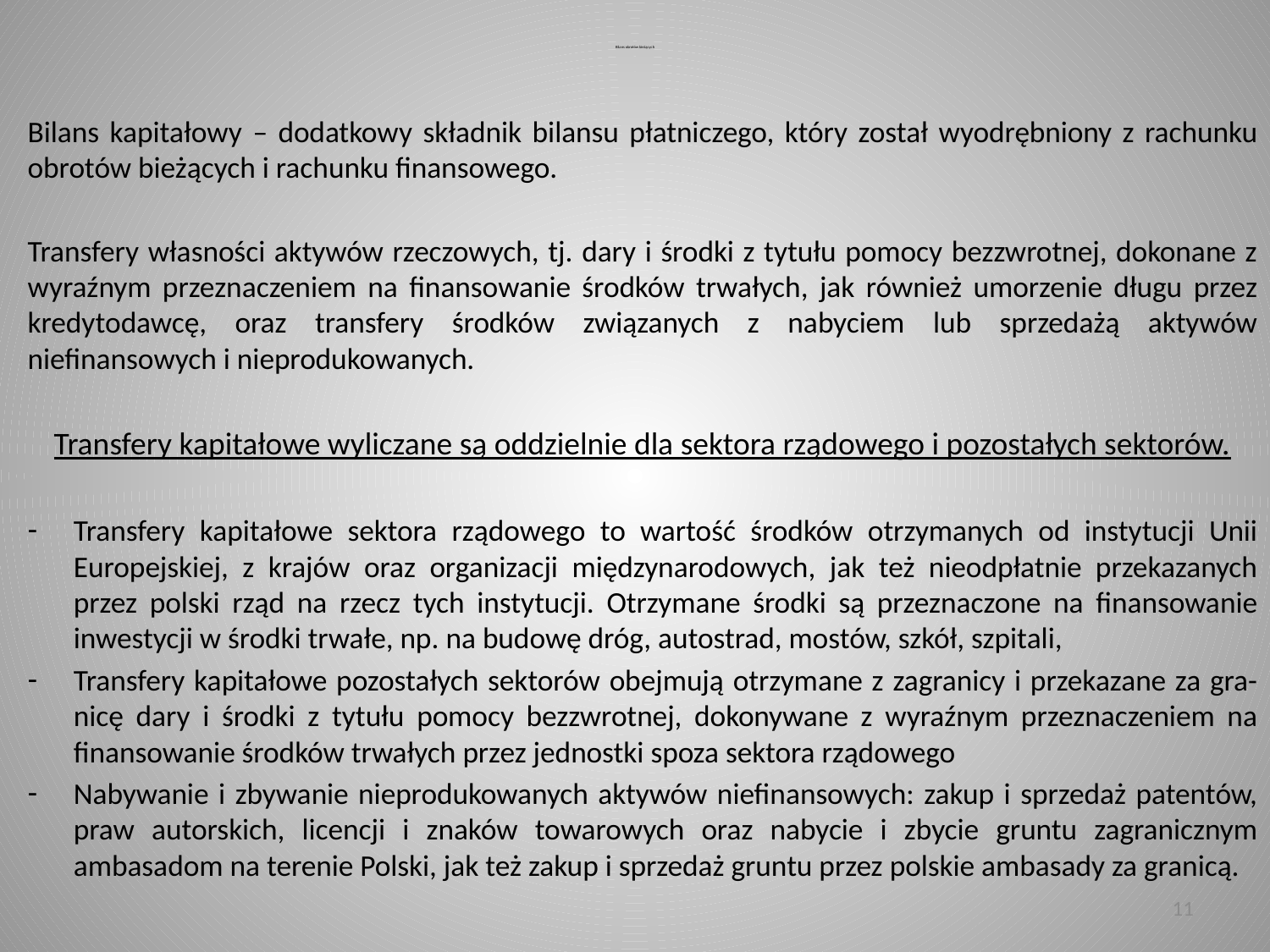

# Bilans obrotów bieżących
Bilans kapitałowy – dodatkowy składnik bilansu płatniczego, który został wyodrębniony z rachunku obrotów bieżących i rachunku finansowego.

Transfery własności aktywów rzeczowych, tj. dary i środki z tytułu pomocy bezzwrotnej, dokonane z wyraźnym przeznaczeniem na finansowanie środków trwałych, jak również umorzenie długu przez kredytodawcę, oraz transfery środków związanych z nabyciem lub sprzedażą aktywów niefinansowych i nieprodukowanych.

Transfery kapitałowe wyliczane są oddzielnie dla sektora rządowego i pozostałych sektorów.

Transfery kapitałowe sektora rządowego to wartość środków otrzymanych od instytucji Unii Europejskiej, z krajów oraz organizacji międzynarodowych, jak też nieodpłatnie przekazanych przez polski rząd na rzecz tych instytucji. Otrzymane środki są przeznaczone na finansowanie inwestycji w środki trwałe, np. na budowę dróg, autostrad, mostów, szkół, szpitali,
Transfery kapitałowe pozostałych sektorów obejmują otrzymane z zagranicy i przekazane za gra-nicę dary i środki z tytułu pomocy bezzwrotnej, dokonywane z wyraźnym przeznaczeniem na finansowanie środków trwałych przez jednostki spoza sektora rządowego
Nabywanie i zbywanie nieprodukowanych aktywów niefinansowych: zakup i sprzedaż patentów, praw autorskich, licencji i znaków towarowych oraz nabycie i zbycie gruntu zagranicznym ambasadom na terenie Polski, jak też zakup i sprzedaż gruntu przez polskie ambasady za granicą.
11